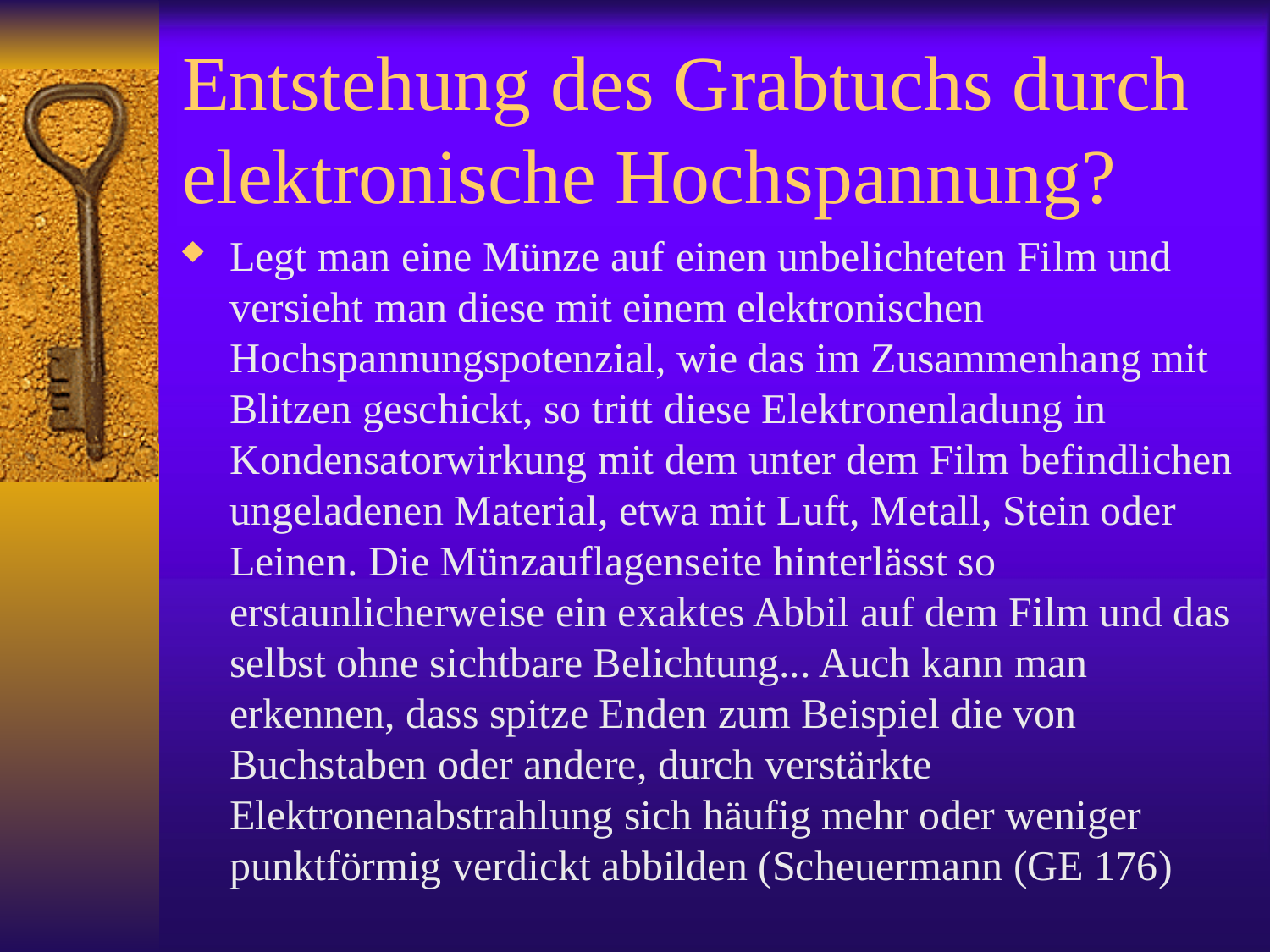

# Entstehung des Grabtuchs durch elektronische Hochspannung?
Legt man eine Münze auf einen unbelichteten Film und versieht man diese mit einem elektronischen Hochspannungspotenzial, wie das im Zusammenhang mit Blitzen geschickt, so tritt diese Elektronenladung in Kondensatorwirkung mit dem unter dem Film befindlichen ungeladenen Material, etwa mit Luft, Metall, Stein oder Leinen. Die Münzauflagenseite hinterlässt so erstaunlicherweise ein exaktes Abbil auf dem Film und das selbst ohne sichtbare Belichtung... Auch kann man erkennen, dass spitze Enden zum Beispiel die von Buchstaben oder andere, durch verstärkte Elektronenabstrahlung sich häufig mehr oder weniger punktförmig verdickt abbilden (Scheuermann (GE 176)